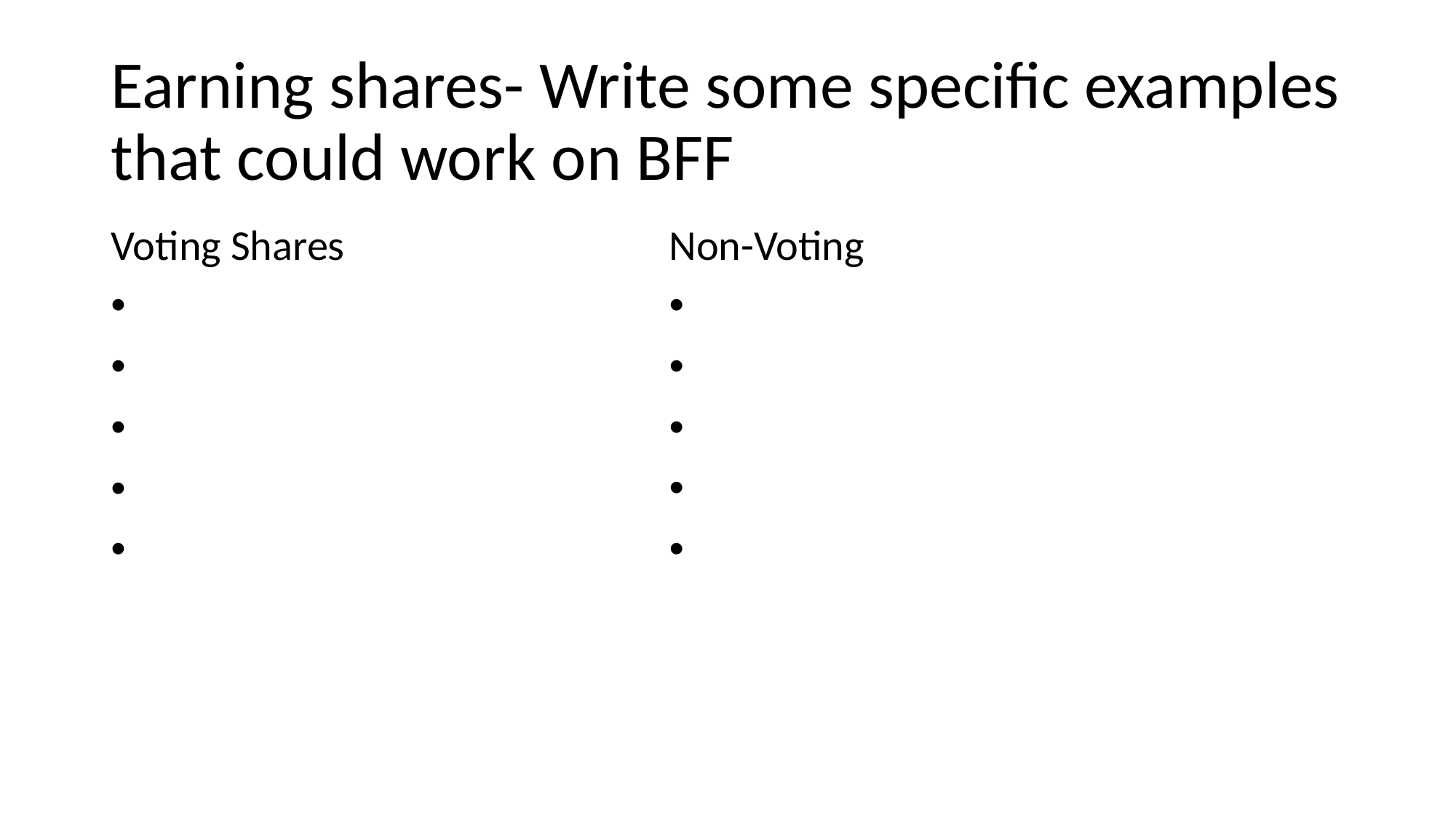

# Earning shares- Write some specific examples that could work on BFF
Voting Shares

Non-Voting